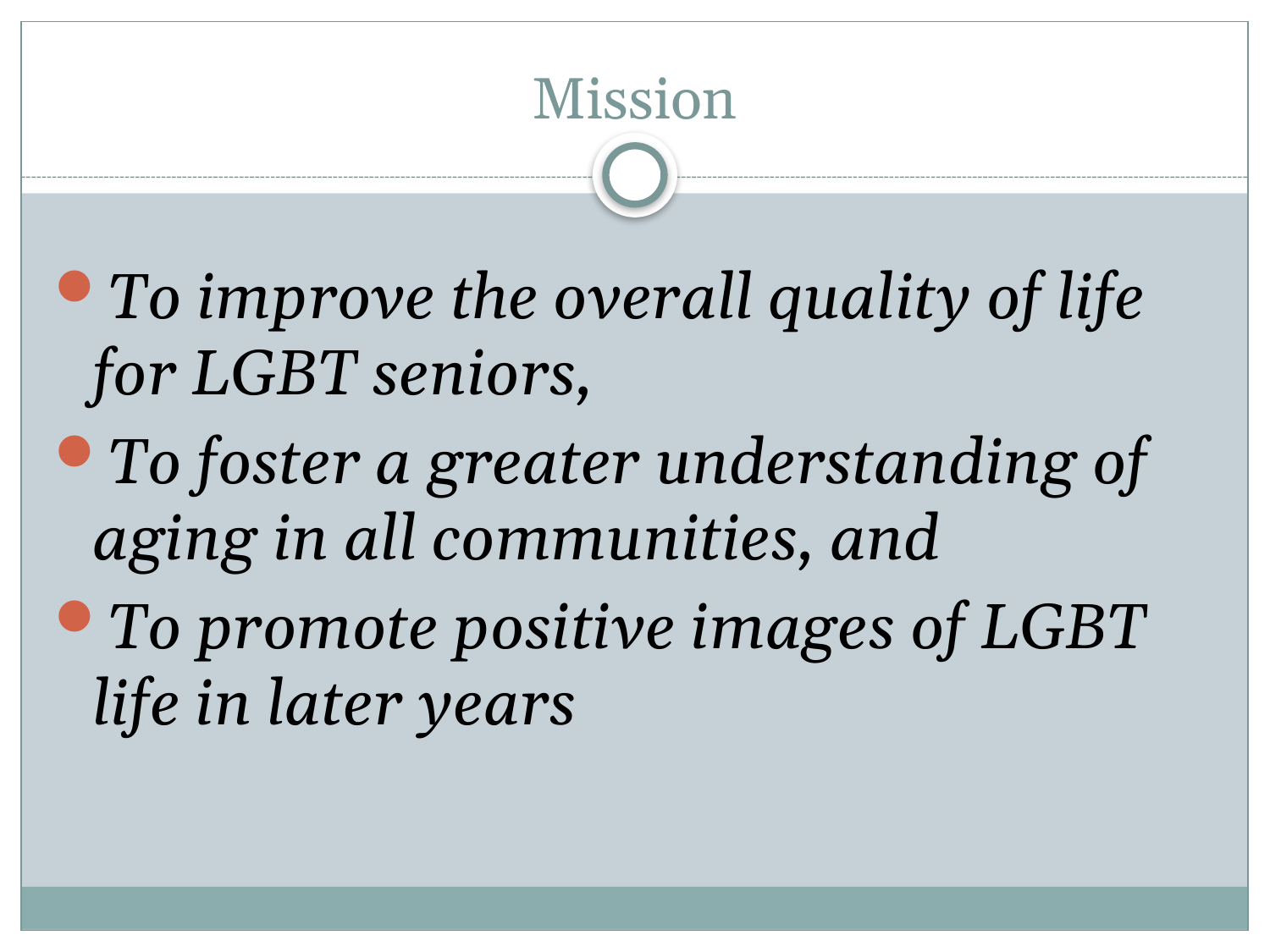

# Mission
To improve the overall quality of life for LGBT seniors,
To foster a greater understanding of aging in all communities, and
To promote positive images of LGBT life in later years